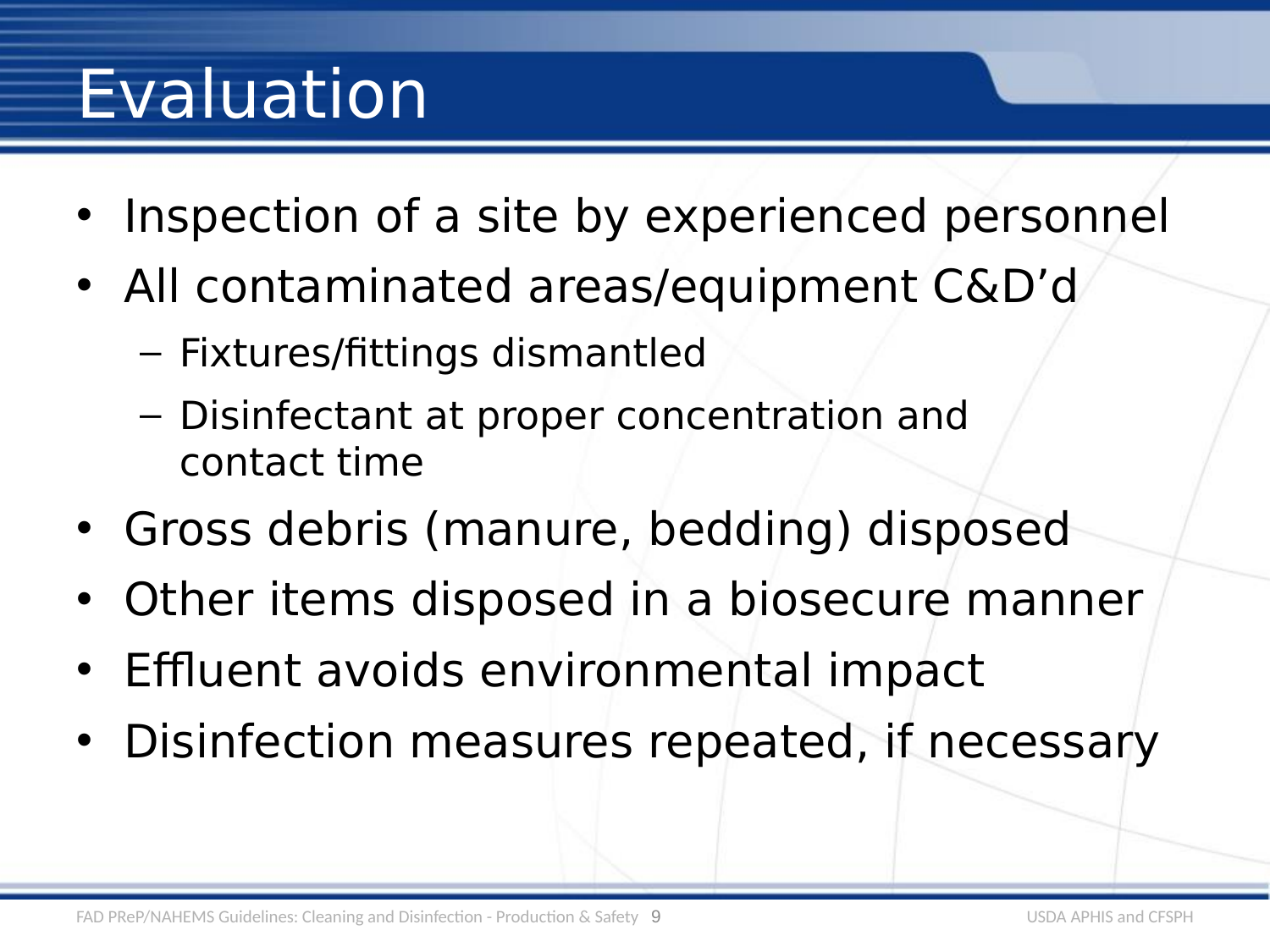

# Evaluation
Inspection of a site by experienced personnel
All contaminated areas/equipment C&D’d
Fixtures/fittings dismantled
Disinfectant at proper concentration and
contact time
Gross debris (manure, bedding) disposed
Other items disposed in a biosecure manner
Effluent avoids environmental impact
Disinfection measures repeated, if necessary

FAD PReP/NAHEMS Guidelines: Cleaning and Disinfection - Production & Safety
9
USDA APHIS and CFSPH